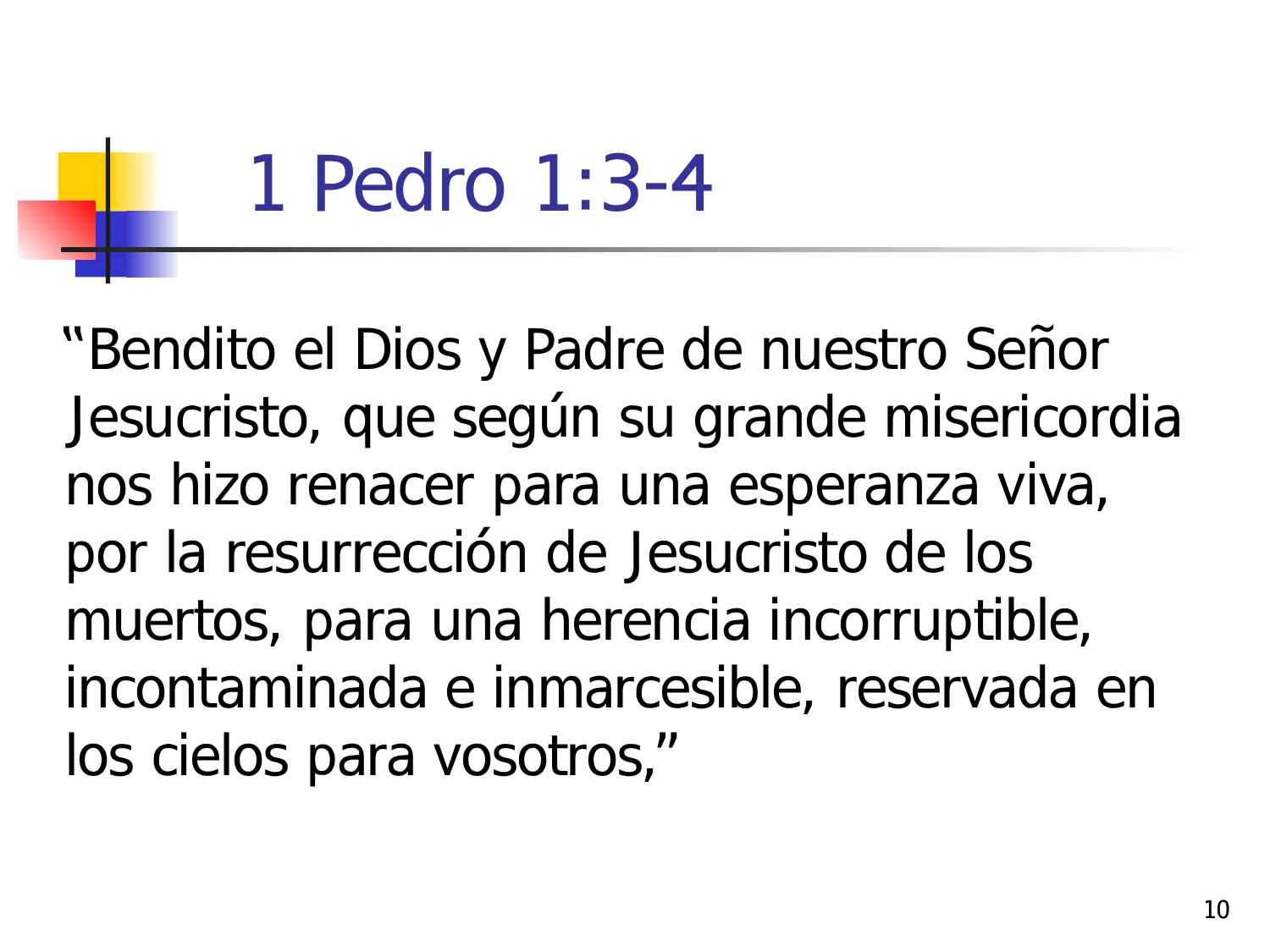

# 1 Pedro 1:3-4
“Bendito el Dios y Padre de nuestro Señor Jesucristo, que según su grande misericordia nos hizo renacer para una esperanza viva, por la resurrección de Jesucristo de los muertos, para una herencia incorruptible, incontaminada e inmarcesible, reservada en los cielos para vosotros,”
10